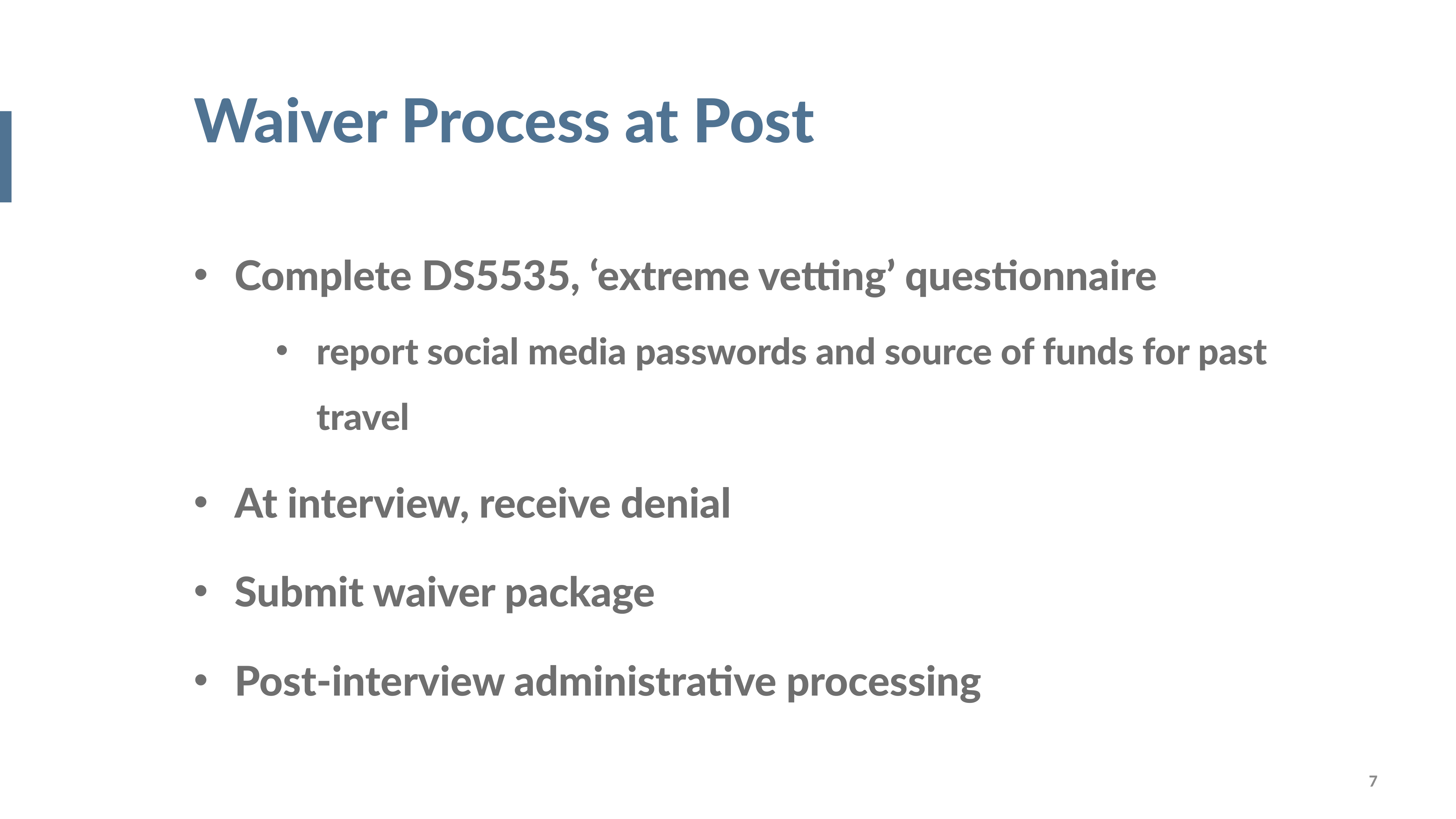

# Waiver Process at Post
Complete DS5535, ‘extreme vetting’ questionnaire
report social media passwords and source of funds for past travel
At interview, receive denial
Submit waiver package
Post-interview administrative processing
7